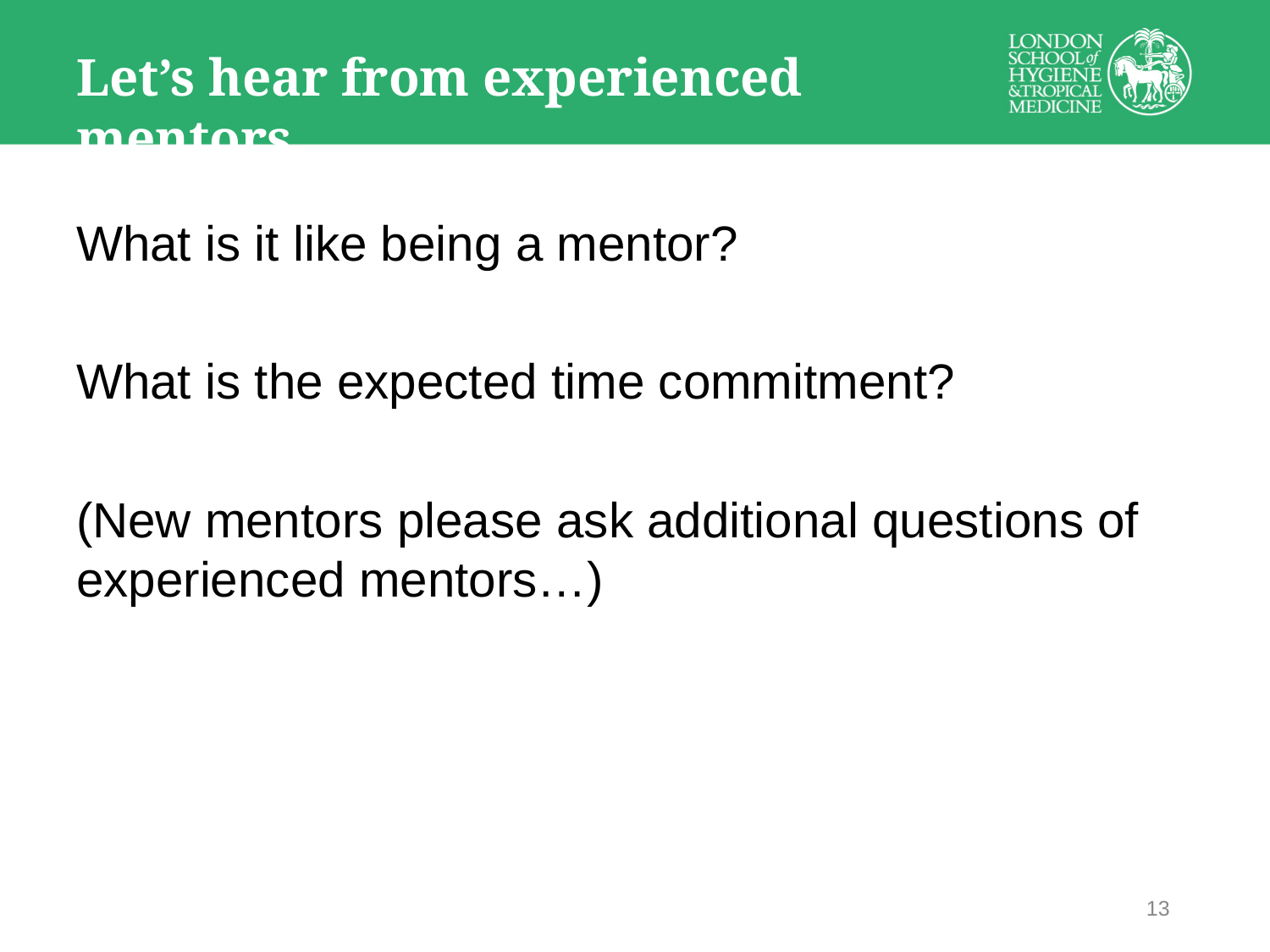

# Let’s hear from experienced mentors
What is it like being a mentor?

What is the expected time commitment?

(New mentors please ask additional questions of experienced mentors…)
13